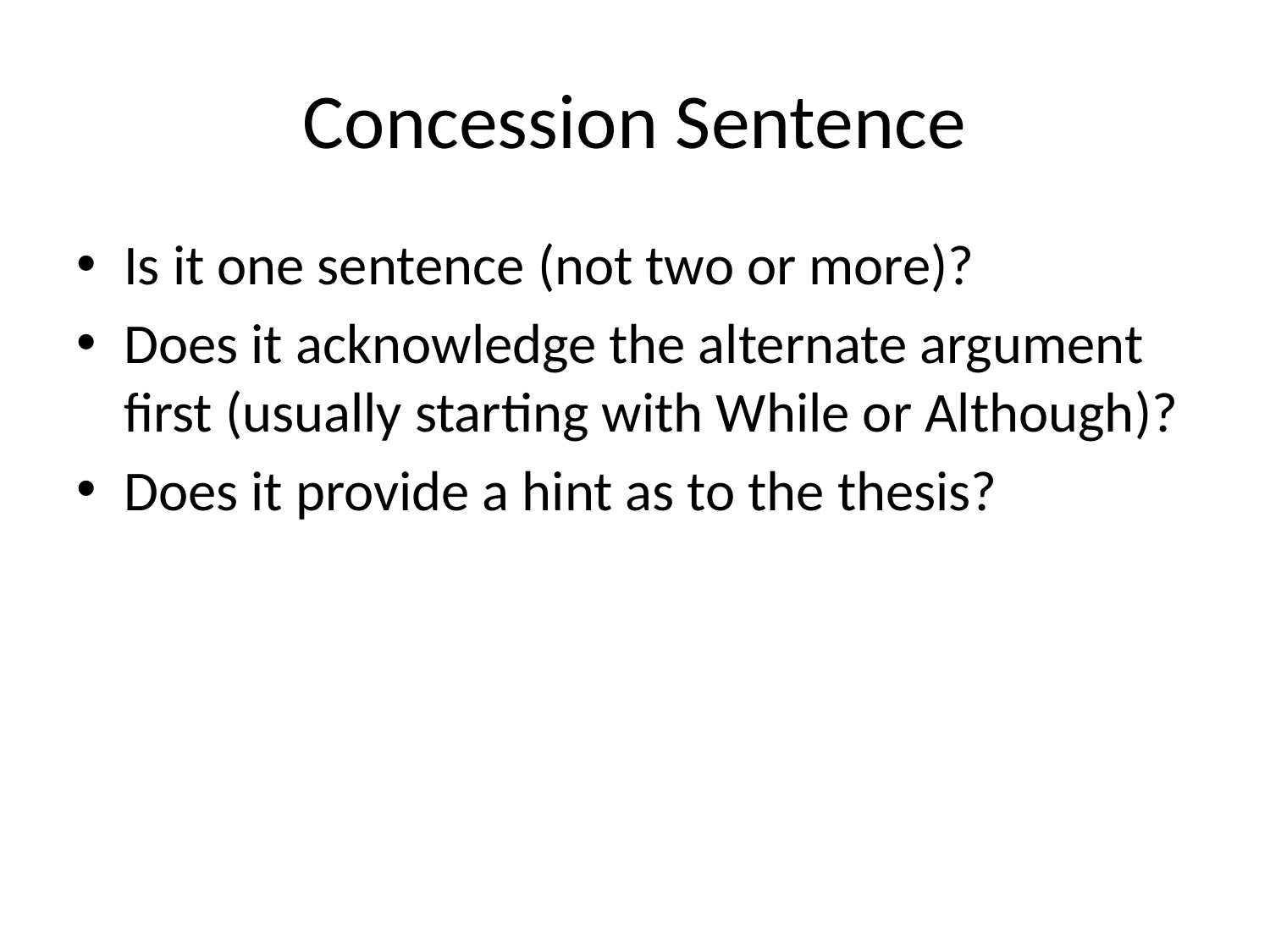

# Concession Sentence
Is it one sentence (not two or more)?
Does it acknowledge the alternate argument first (usually starting with While or Although)?
Does it provide a hint as to the thesis?